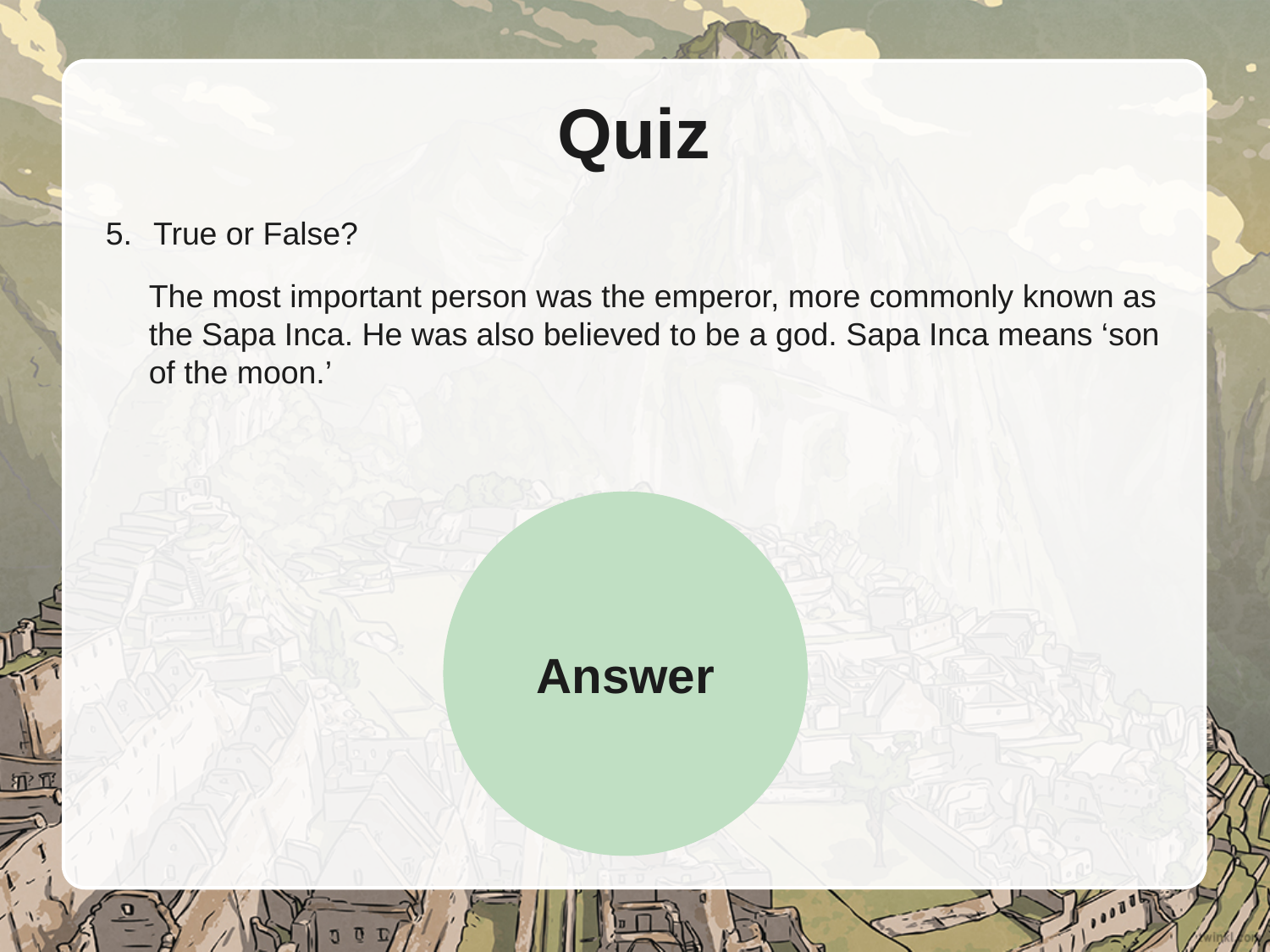

# Quiz
True or False?

The most important person was the emperor, more commonly known as the Sapa Inca. He was also believed to be a god. Sapa Inca means ‘son of the moon.’
Answer
False
It means ‘son of the sun’.